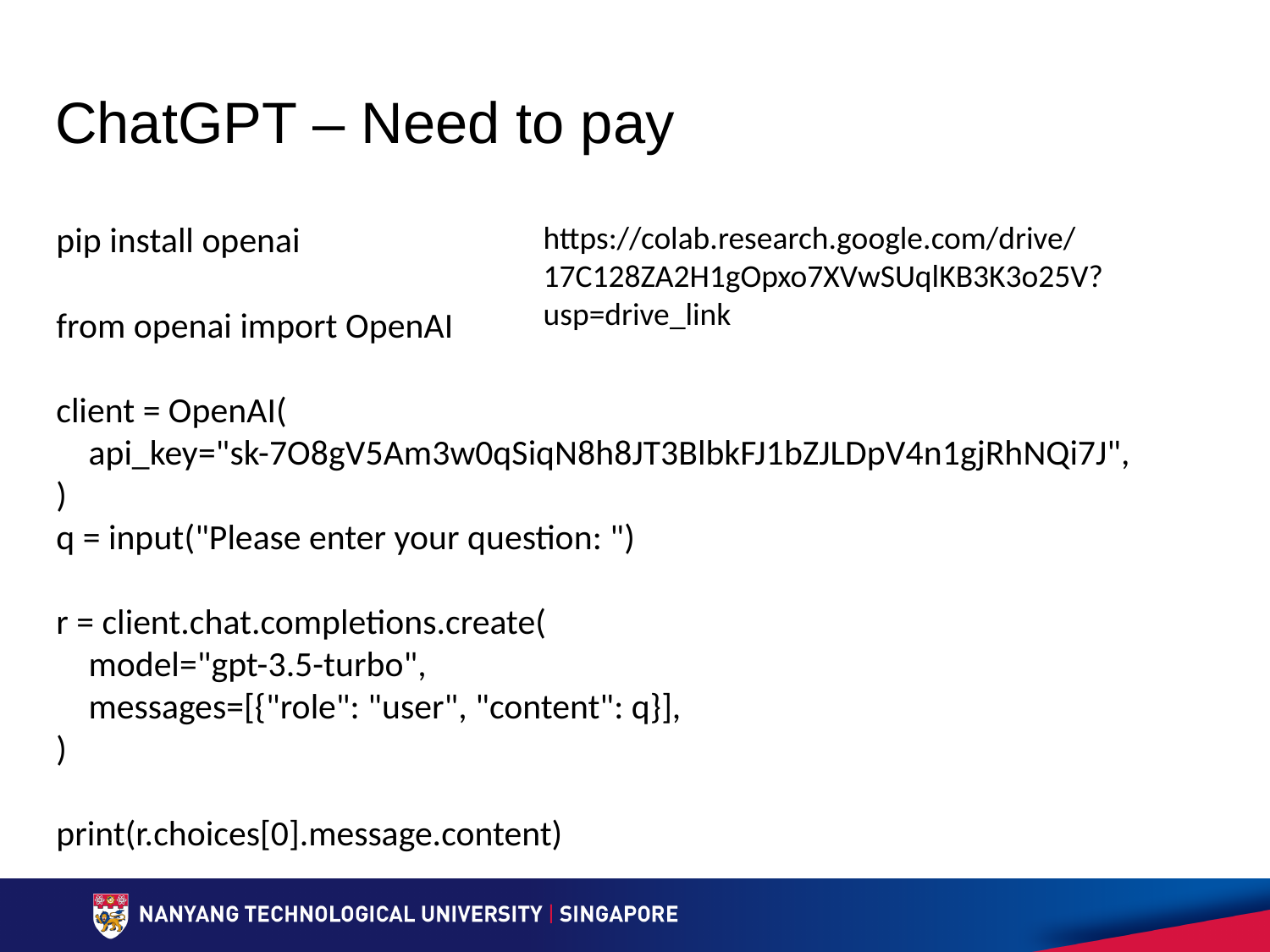

# ChatGPT – Need to pay
pip install openai

from openai import OpenAI

client = OpenAI(
    api_key="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",
)
q = input("Please enter your question: ")

r = client.chat.completions.create(
    model="gpt-3.5-turbo",
    messages=[{"role": "user", "content": q}],
)

print(r.choices[0].message.content)
https://colab.research.google.com/drive/17C128ZA2H1gOpxo7XVwSUqlKB3K3o25V?usp=drive_link